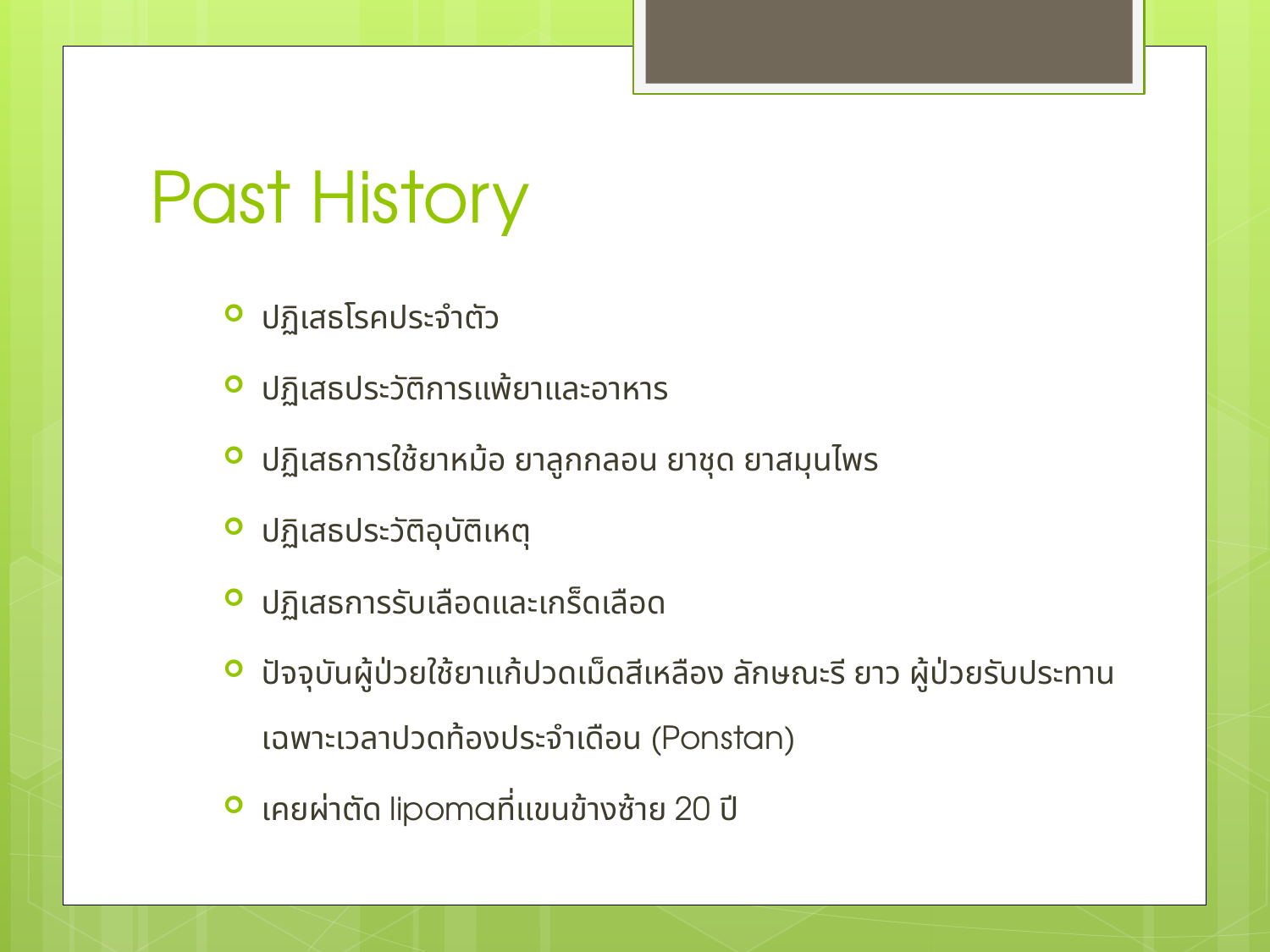

# Past History
ปฏิเสธโรคประจำตัว
ปฏิเสธประวัติการแพ้ยาและอาหาร
ปฏิเสธการใช้ยาหม้อ ยาลูกกลอน ยาชุด ยาสมุนไพร
ปฏิเสธประวัติอุบัติเหตุ
ปฏิเสธการรับเลือดและเกร็ดเลือด
ปัจจุบันผู้ป่วยใช้ยาแก้ปวดเม็ดสีเหลือง ลักษณะรี ยาว ผู้ป่วยรับประทานเฉพาะเวลาปวดท้องประจำเดือน (Ponstan)
เคยผ่าตัด lipomaที่แขนข้างซ้าย 20 ปี